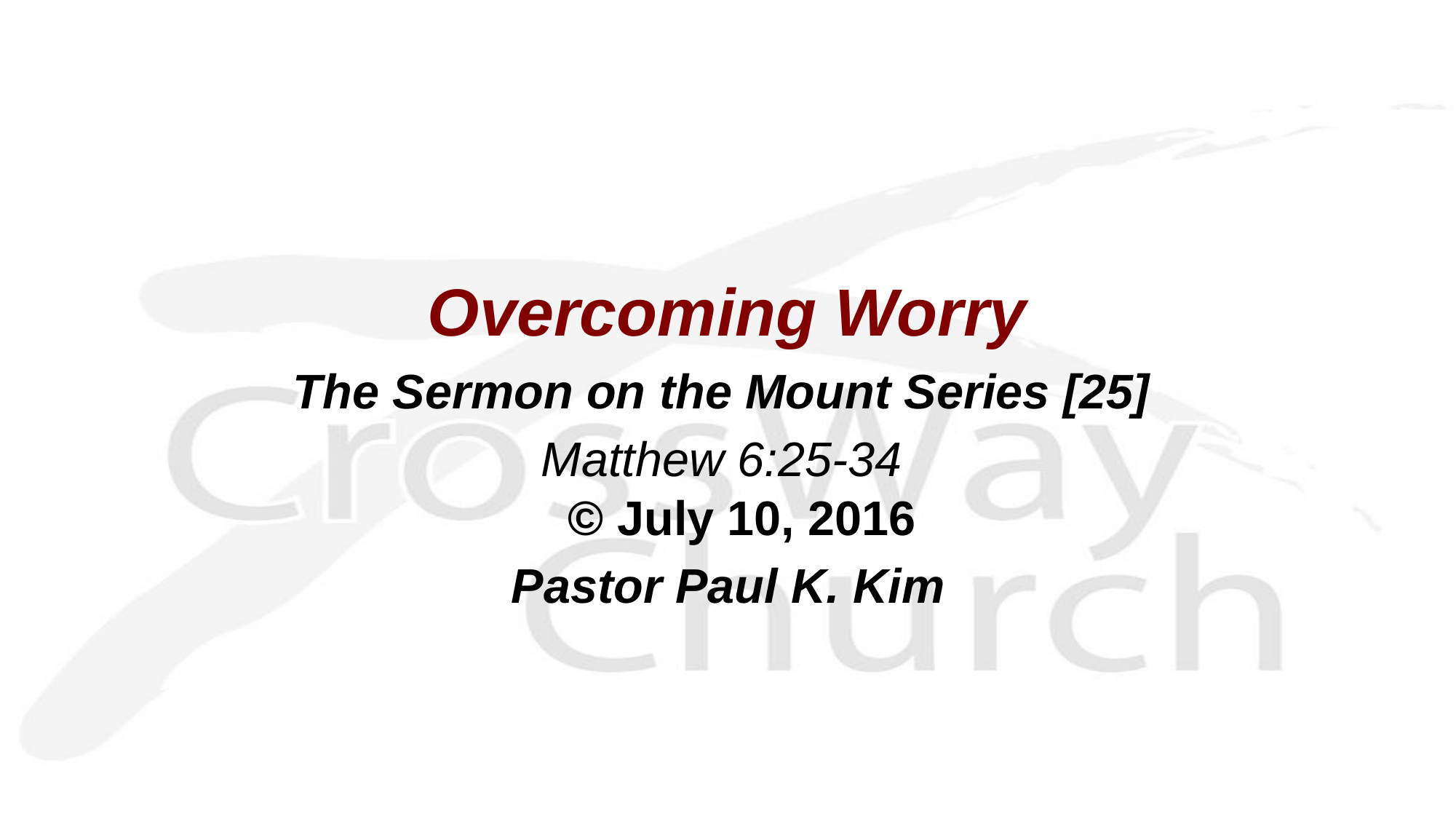

Overcoming Worry
The Sermon on the Mount Series [25]
Matthew 6:25-34
© July 10, 2016
 Pastor Paul K. Kim